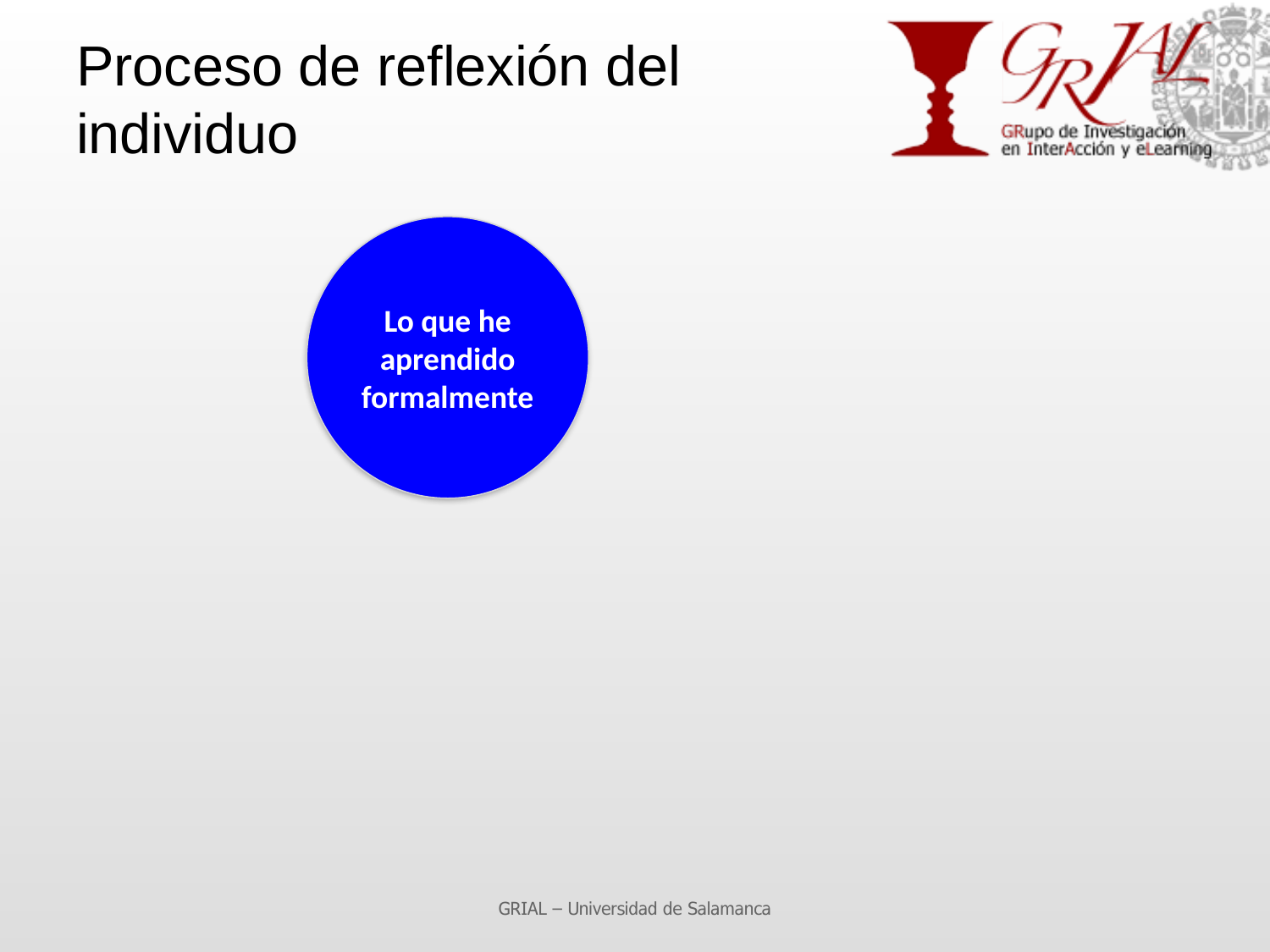

# Proceso de reflexión del individuo
Lo que he aprendido formalmente
GRIAL – Universidad de Salamanca